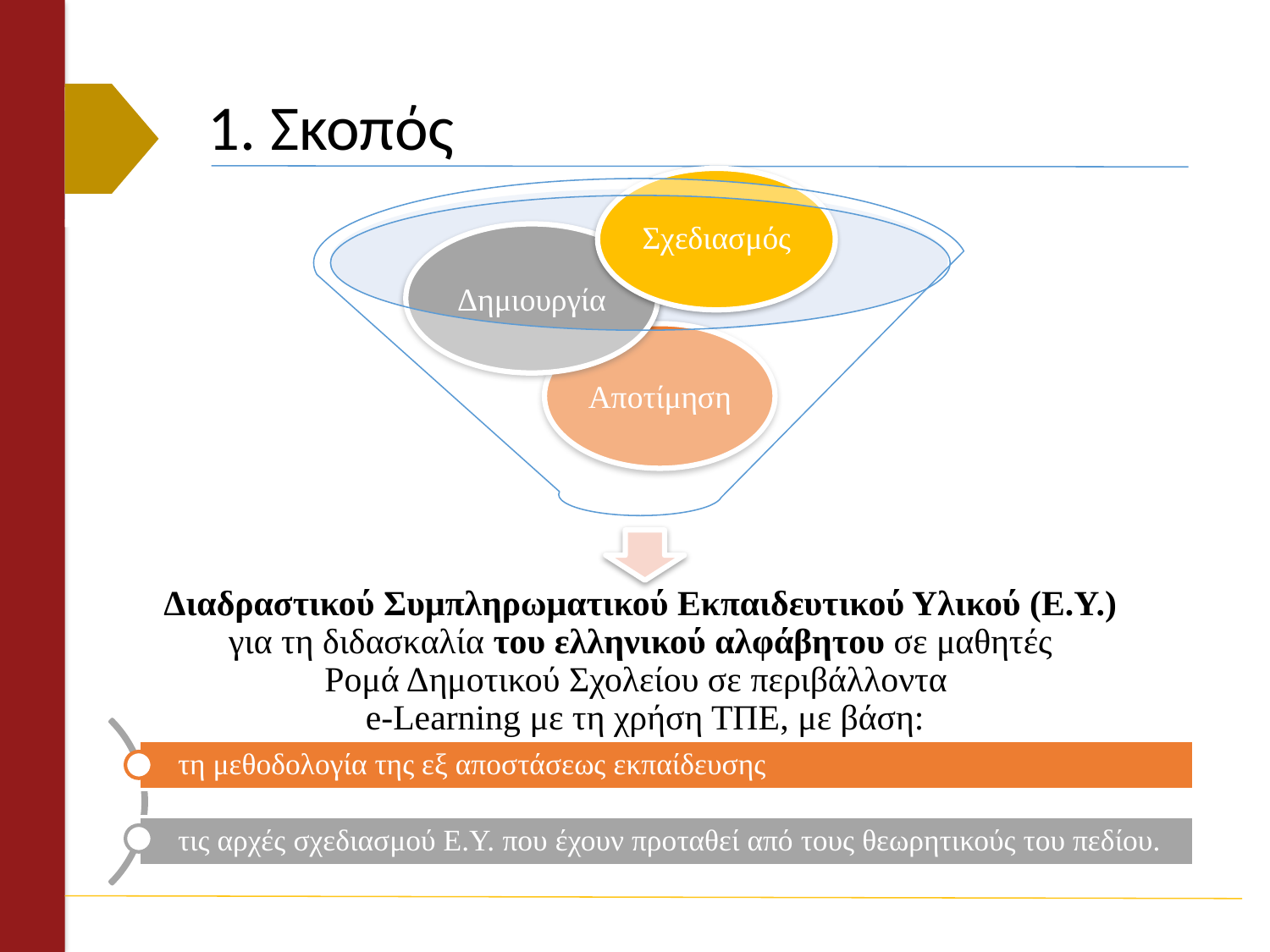

# 1. Σκοπός

Διαδραστικού Συμπληρωματικού Εκπαιδευτικού Υλικού (Ε.Υ.)
για τη διδασκαλία του ελληνικού αλφάβητου σε μαθητές
Ρομά Δημοτικού Σχολείου σε περιβάλλοντα
e-Learning με τη χρήση ΤΠΕ, με βάση:
Αποτίμηση
Δημιουργία
Σχεδιασμός
τη μεθοδολογία της εξ αποστάσεως εκπαίδευσης
τις αρχές σχεδιασμού Ε.Υ. που έχουν προταθεί από τους θεωρητικούς του πεδίου.